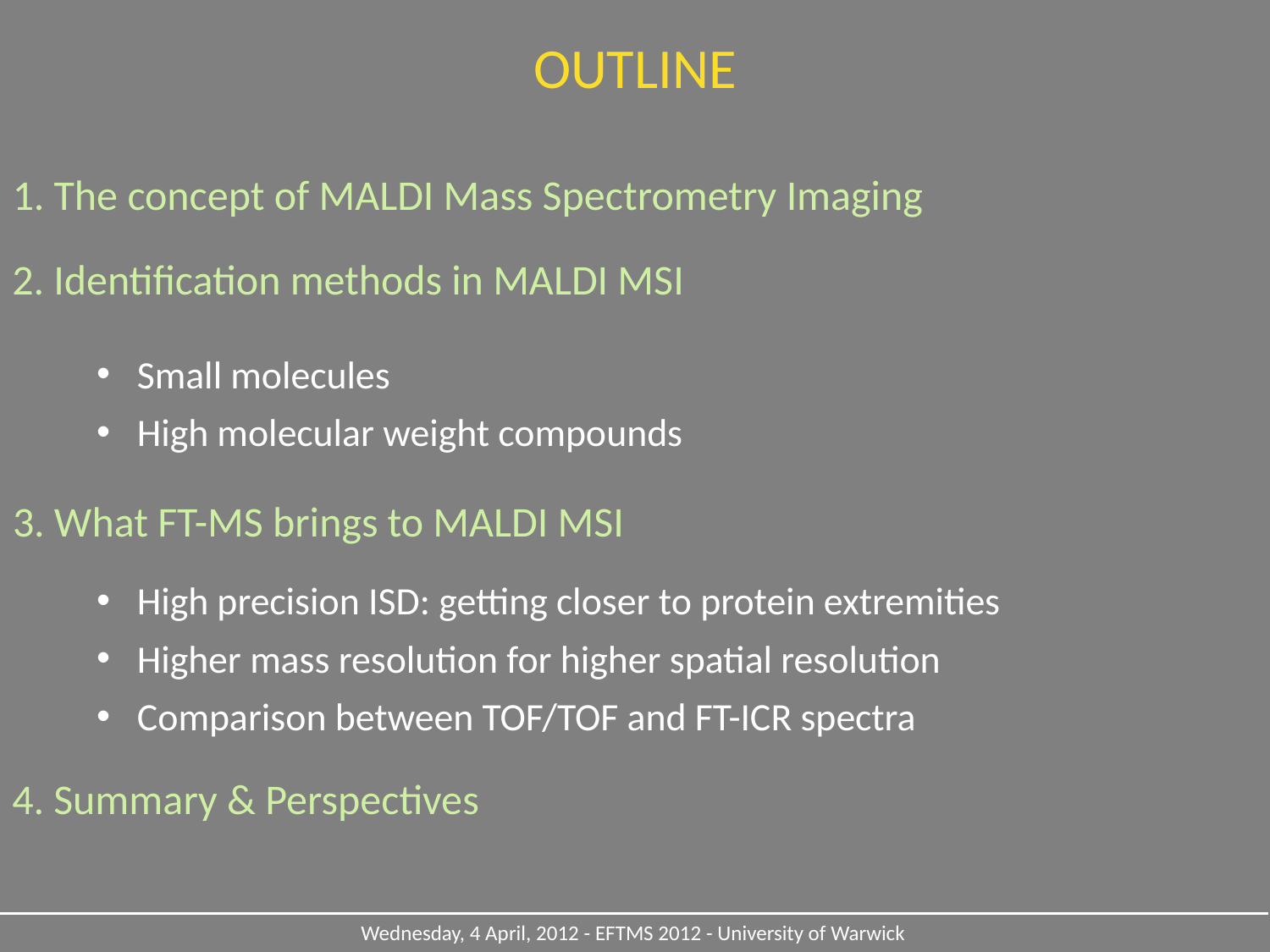

OUTLINE
1. The concept of MALDI Mass Spectrometry Imaging
2. Identification methods in MALDI MSI
Small molecules
High molecular weight compounds
3. What FT-MS brings to MALDI MSI
High precision ISD: getting closer to protein extremities
Higher mass resolution for higher spatial resolution
Comparison between TOF/TOF and FT-ICR spectra
4. Summary & Perspectives
Wednesday, 4 April, 2012 - EFTMS 2012 - University of Warwick